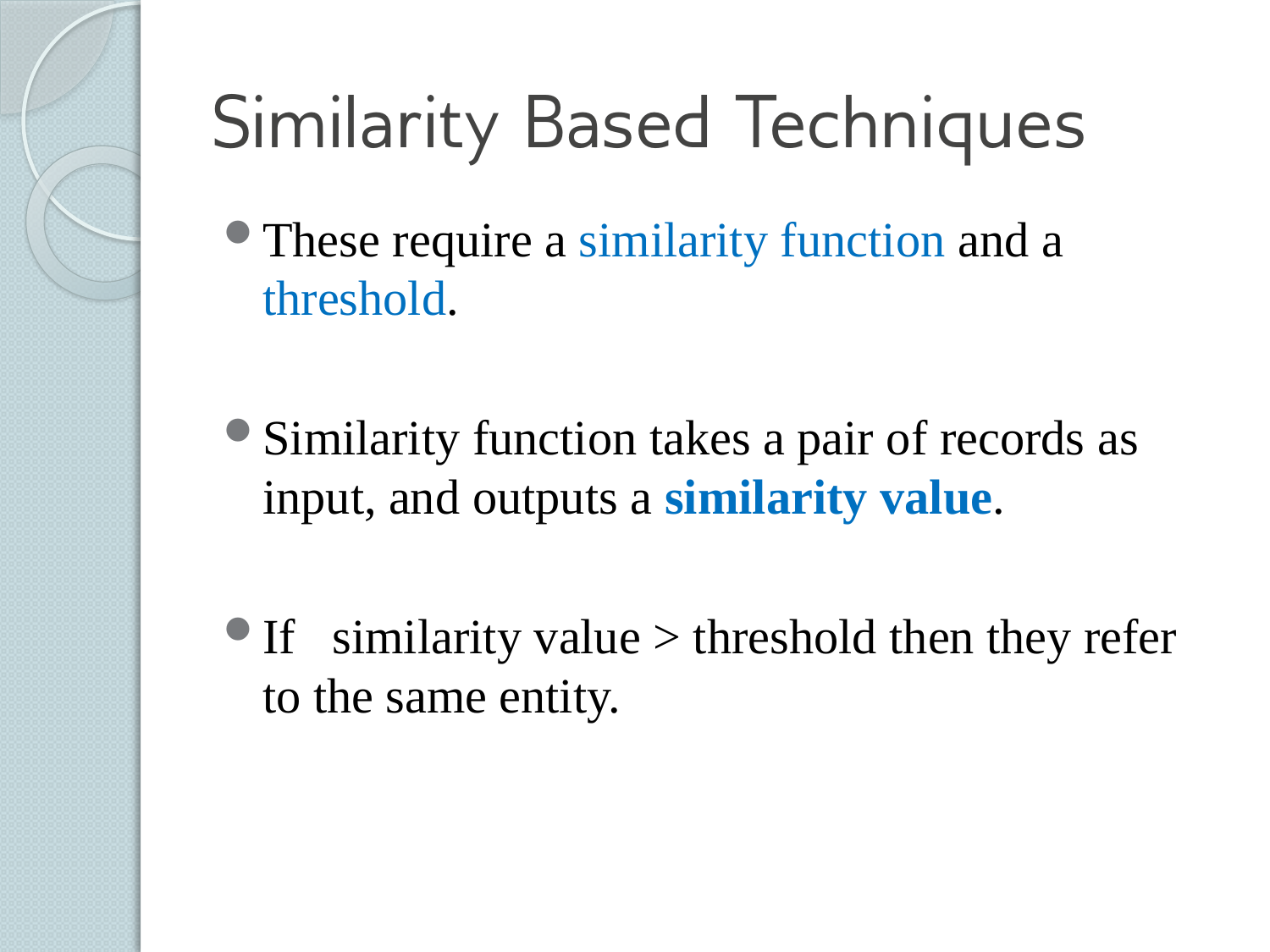

# Similarity Based Techniques
These require a similarity function and a threshold.

Similarity function takes a pair of records as input, and outputs a similarity value.

If   similarity value > threshold then they refer to the same entity.